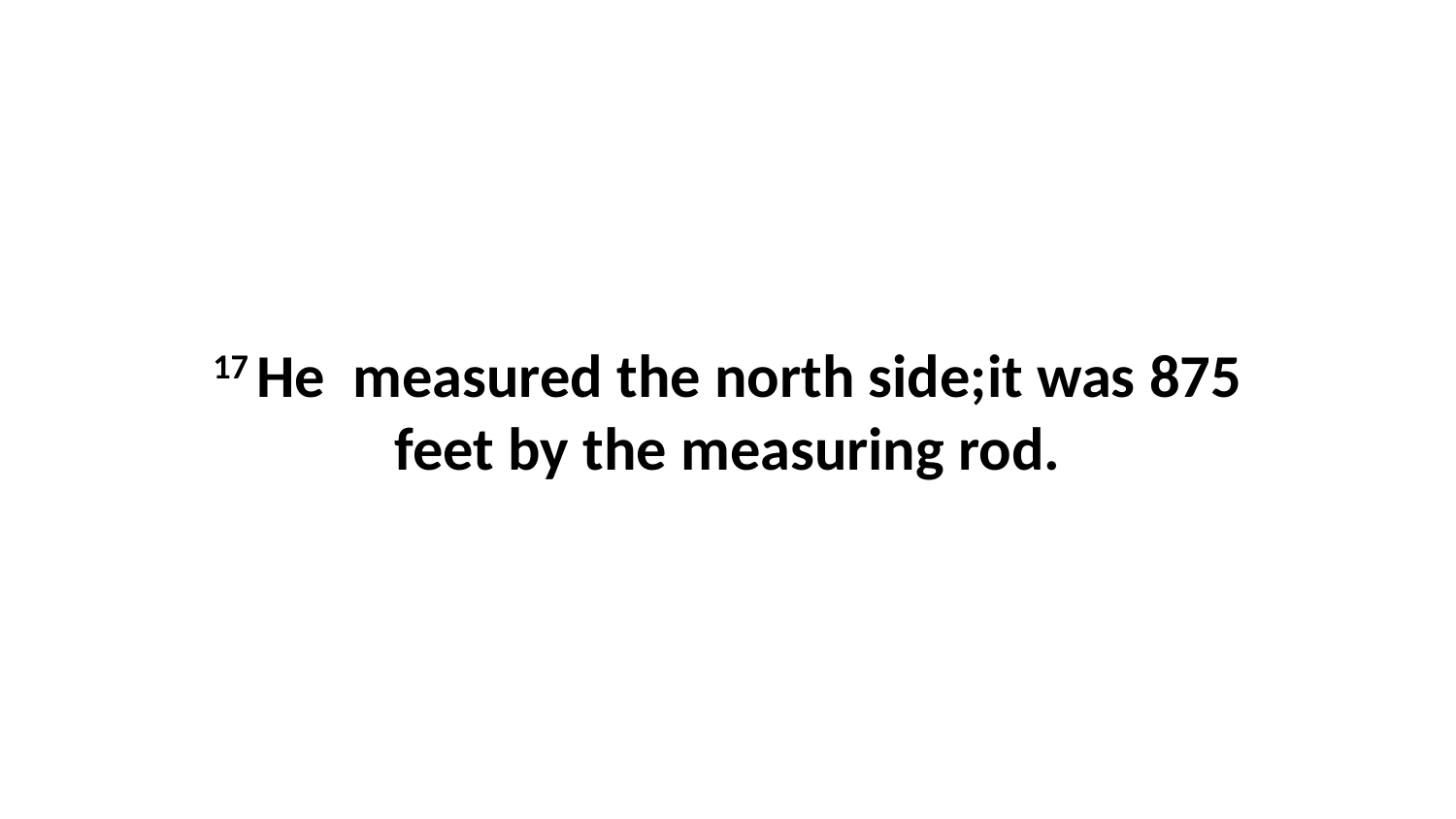

17 He  measured the north side;it was 875 feet by the measuring rod.